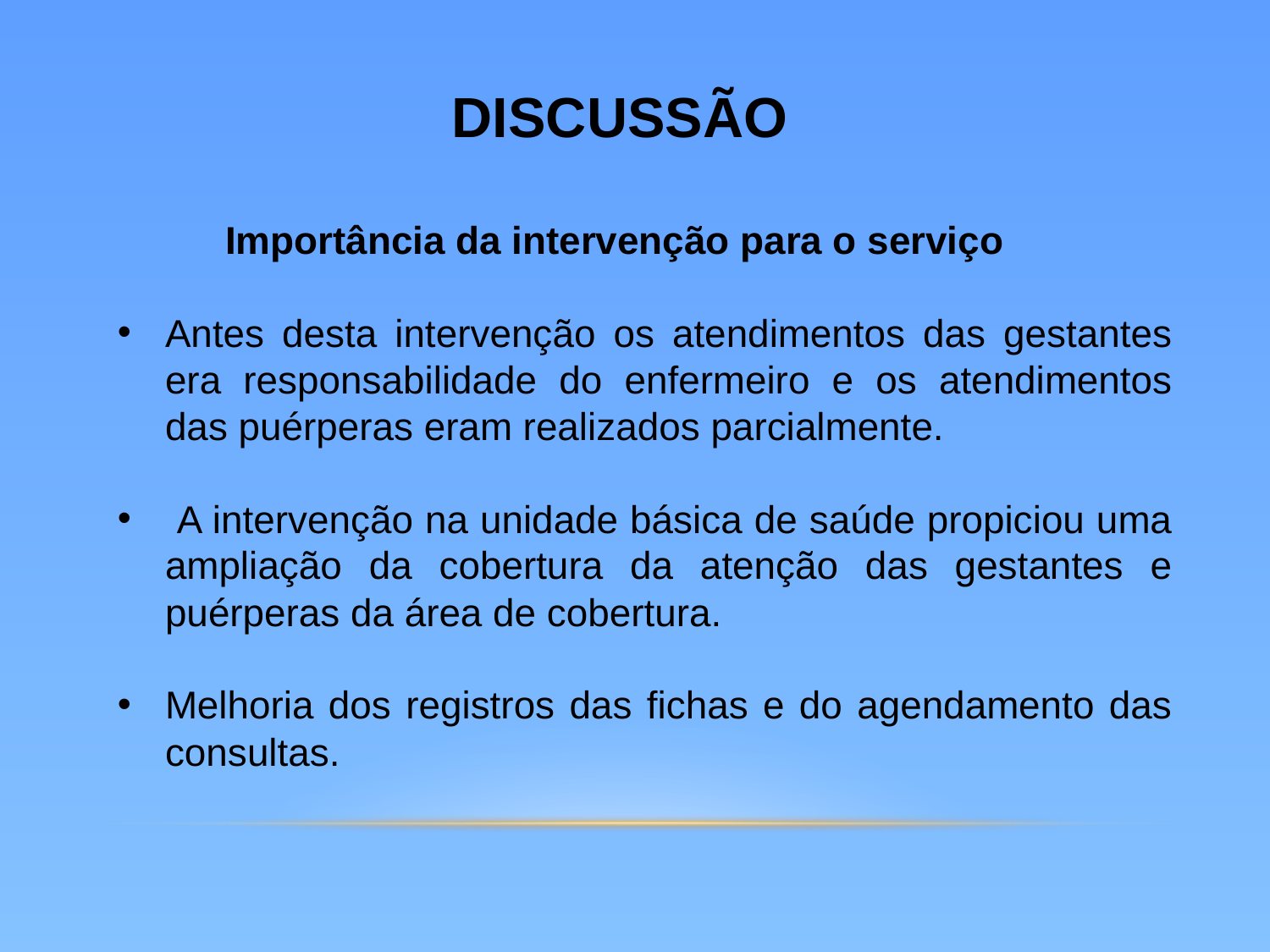

DISCUSSÃO
          Importância da intervenção para o serviço

Antes desta intervenção os atendimentos das gestantes era responsabilidade do enfermeiro e os atendimentos das puérperas eram realizados parcialmente.

 A intervenção na unidade básica de saúde propiciou uma ampliação da cobertura da atenção das gestantes e puérperas da área de cobertura.

Melhoria dos registros das fichas e do agendamento das consultas.